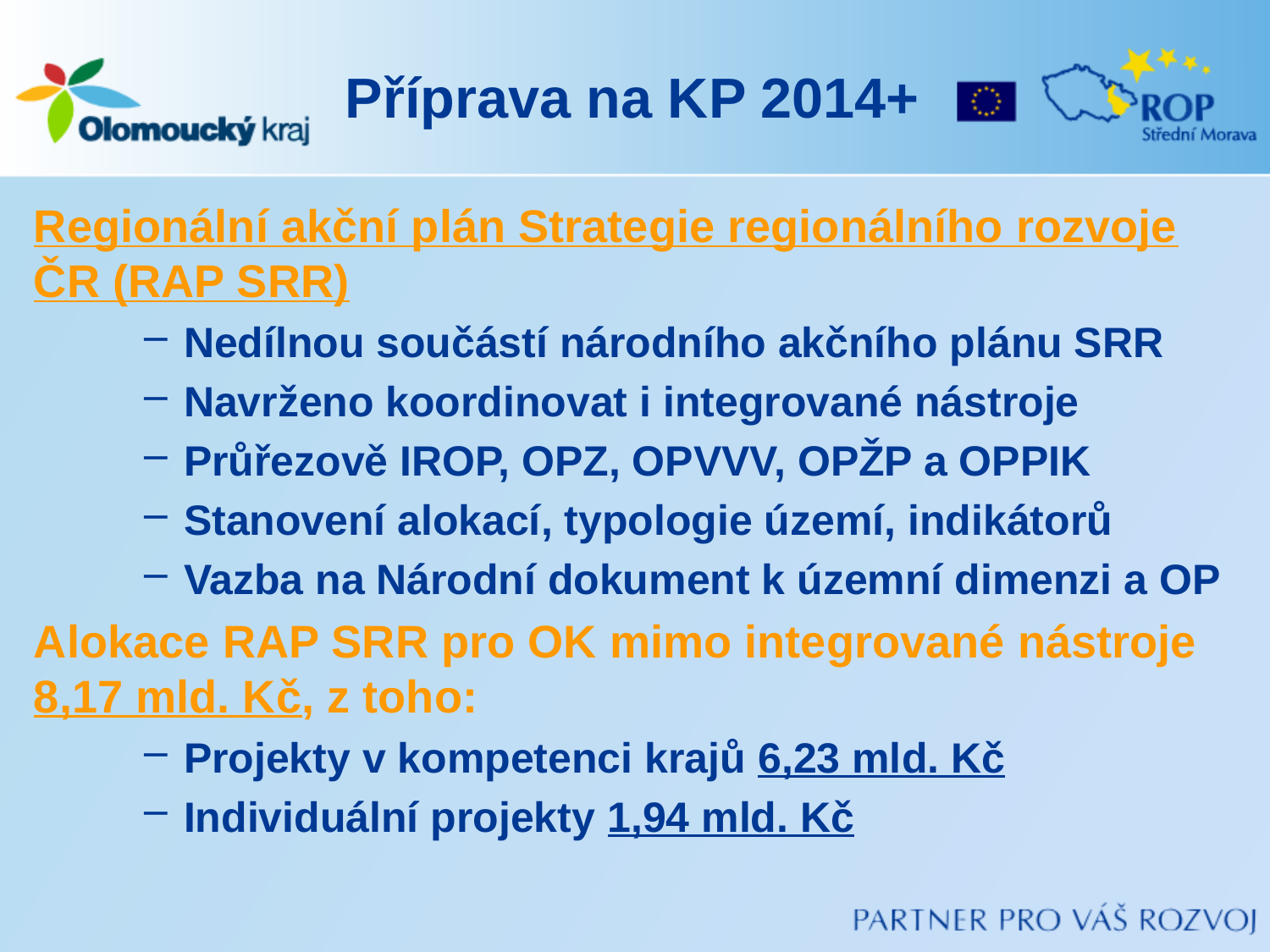

# Příprava na KP 2014+
Regionální akční plán Strategie regionálního rozvoje ČR (RAP SRR)
Nedílnou součástí národního akčního plánu SRR
Navrženo koordinovat i integrované nástroje
Průřezově IROP, OPZ, OPVVV, OPŽP a OPPIK
Stanovení alokací, typologie území, indikátorů
Vazba na Národní dokument k územní dimenzi a OP
Alokace RAP SRR pro OK mimo integrované nástroje 8,17 mld. Kč, z toho:
Projekty v kompetenci krajů 6,23 mld. Kč
Individuální projekty 1,94 mld. Kč